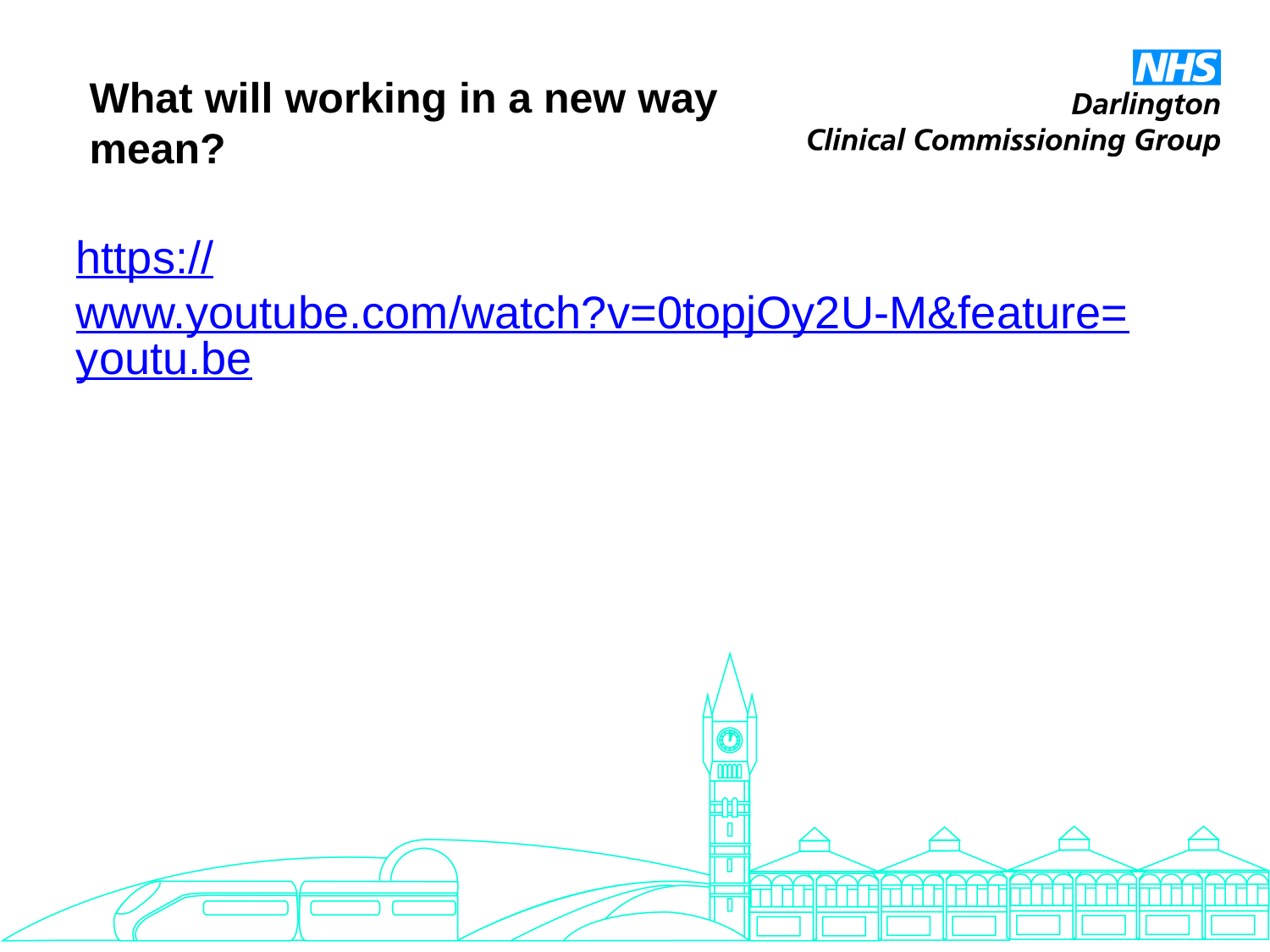

What will working in a new way mean?

https://www.youtube.com/watch?v=0topjOy2U-M&feature=youtu.be